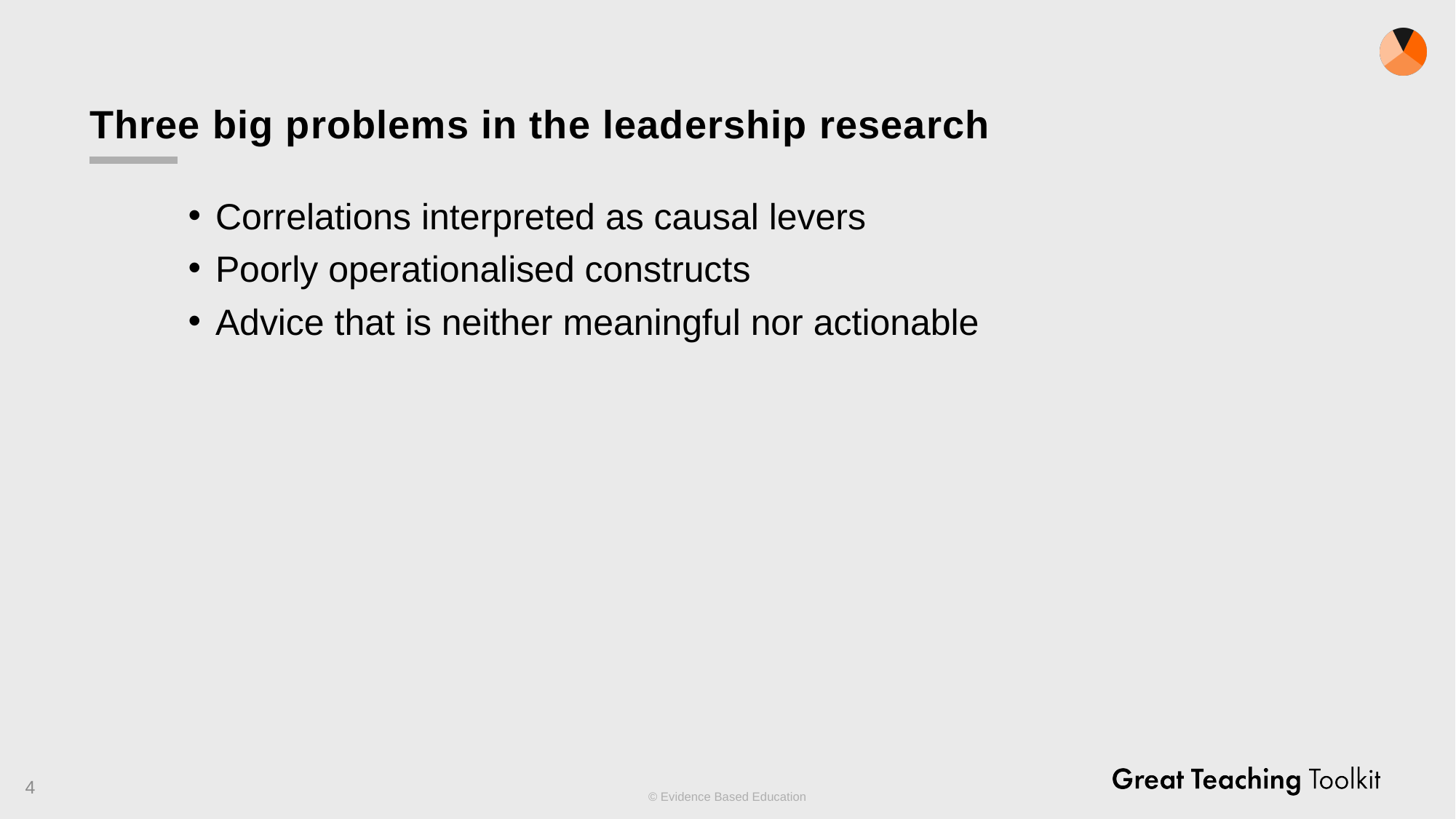

# Three big problems in the leadership research
Correlations interpreted as causal levers
Poorly operationalised constructs
Advice that is neither meaningful nor actionable
4